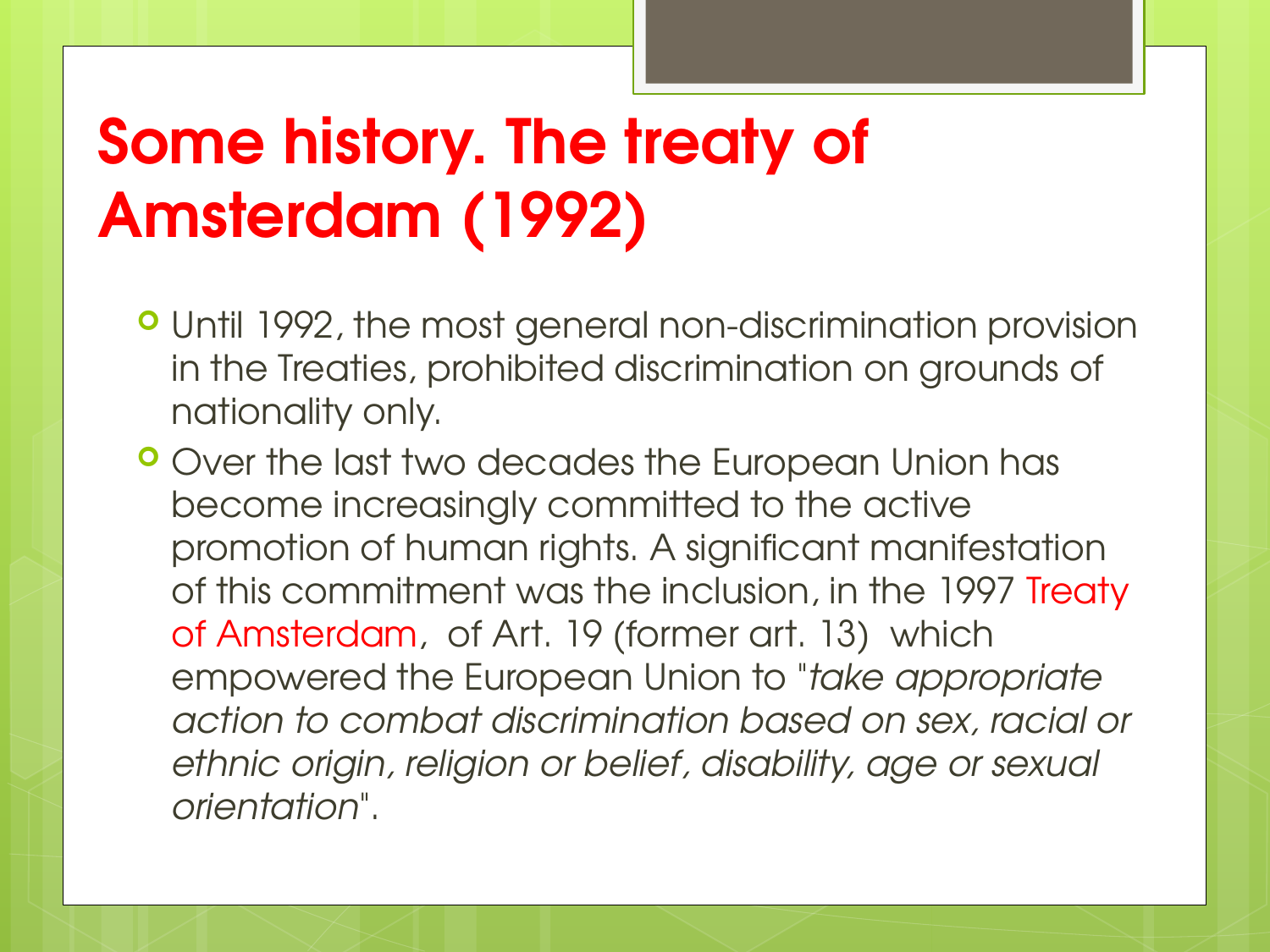

# Some history. The treaty of Amsterdam (1992)
Until 1992, the most general non-discrimination provision in the Treaties, prohibited discrimination on grounds of nationality only.
Over the last two decades the European Union has become increasingly committed to the active promotion of human rights. A significant manifestation of this commitment was the inclusion, in the 1997 Treaty of Amsterdam,  of Art. 19 (former art. 13)  which empowered the European Union to "take appropriate action to combat discrimination based on sex, racial or ethnic origin, religion or belief, disability, age or sexual orientation".